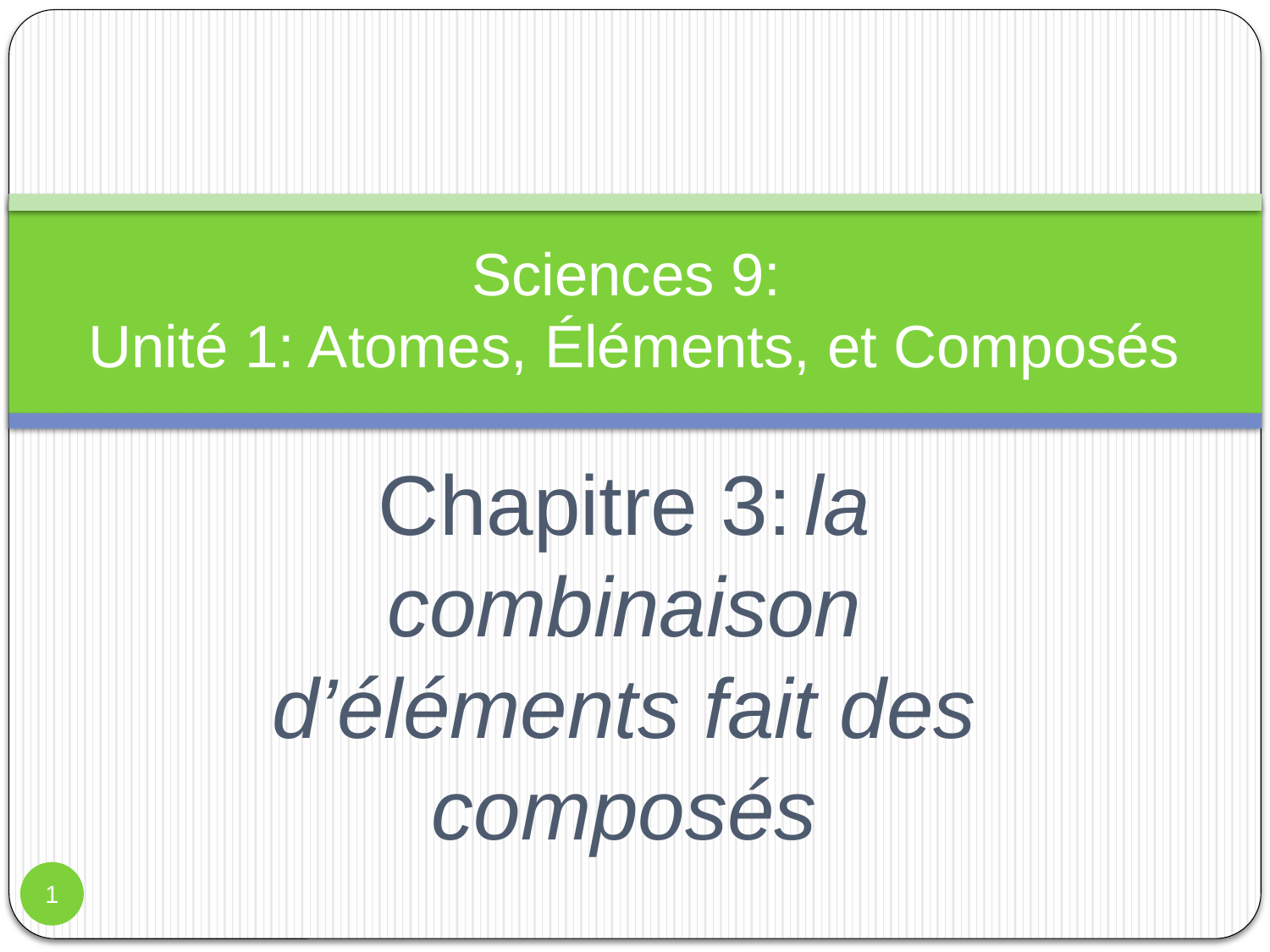

# Sciences 9: Unité 1: Atomes, Éléments, et Composés
Chapitre 3: la combinaison d’éléments fait des composés
1